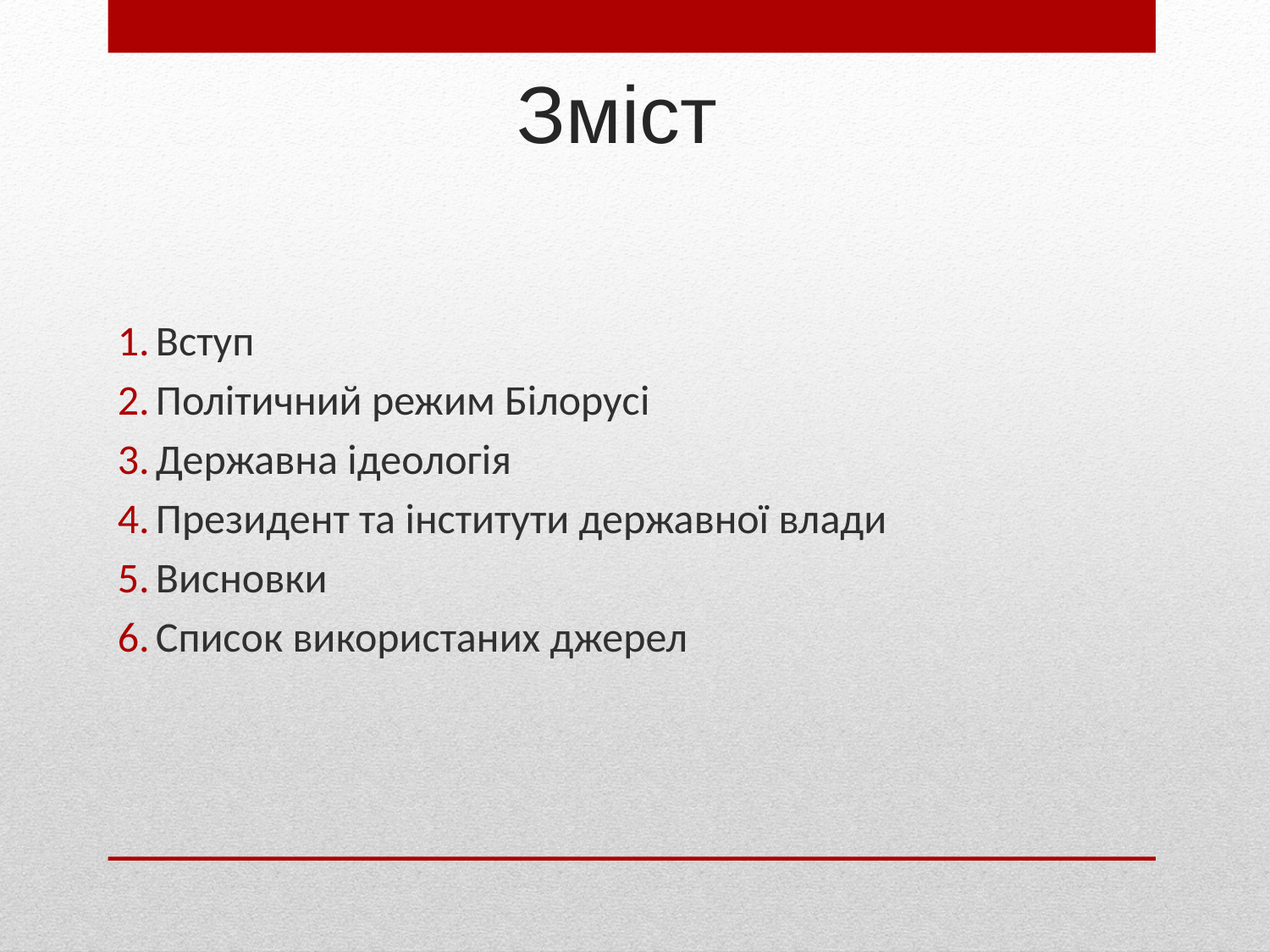

# Зміст
Вступ
Політичний режим Білорусі
Державна ідеологія
Президент та інститути державної влади
Висновки
Список використаних джерел